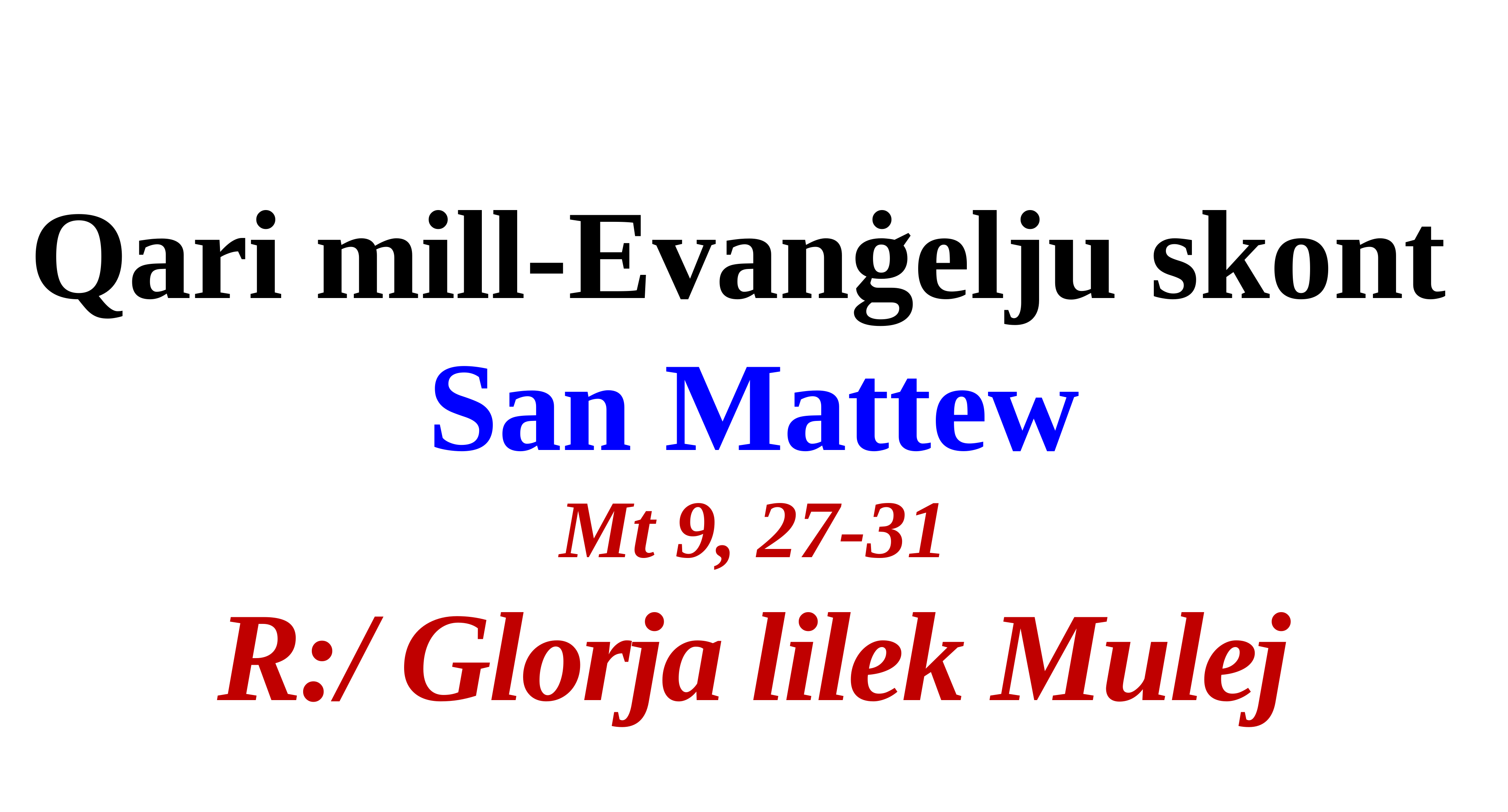

Qari mill-Evanġelju skont
San Mattew
Mt 9, 27-31
R:/ Glorja lilek Mulej